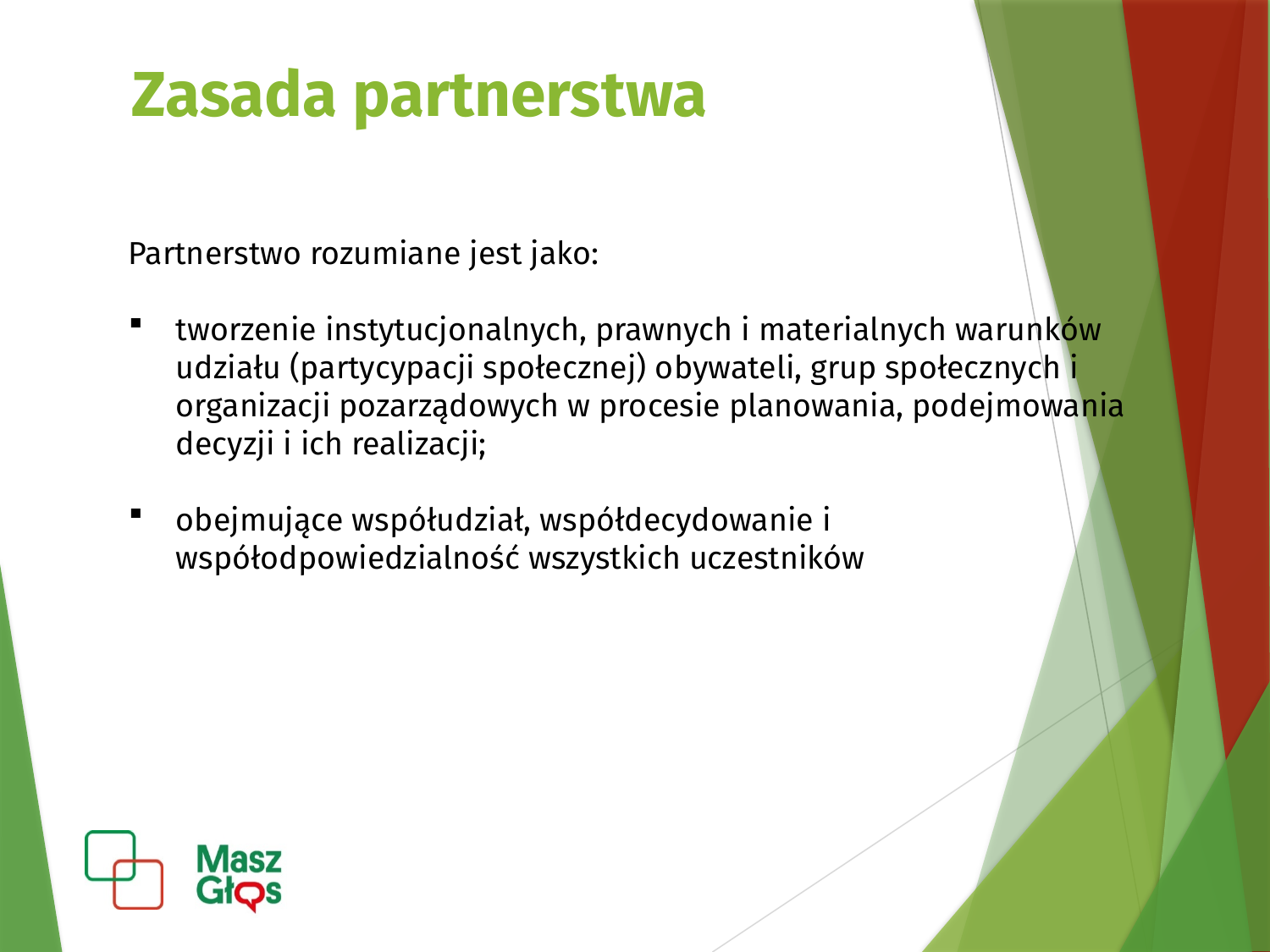

Zasada partnerstwa
Partnerstwo rozumiane jest jako:

tworzenie instytucjonalnych, prawnych i materialnych warunków udziału (partycypacji społecznej) obywateli, grup społecznych i organizacji pozarządowych w procesie planowania, podejmowania decyzji i ich realizacji;

obejmujące współudział, współdecydowanie i współodpowiedzialność wszystkich uczestników